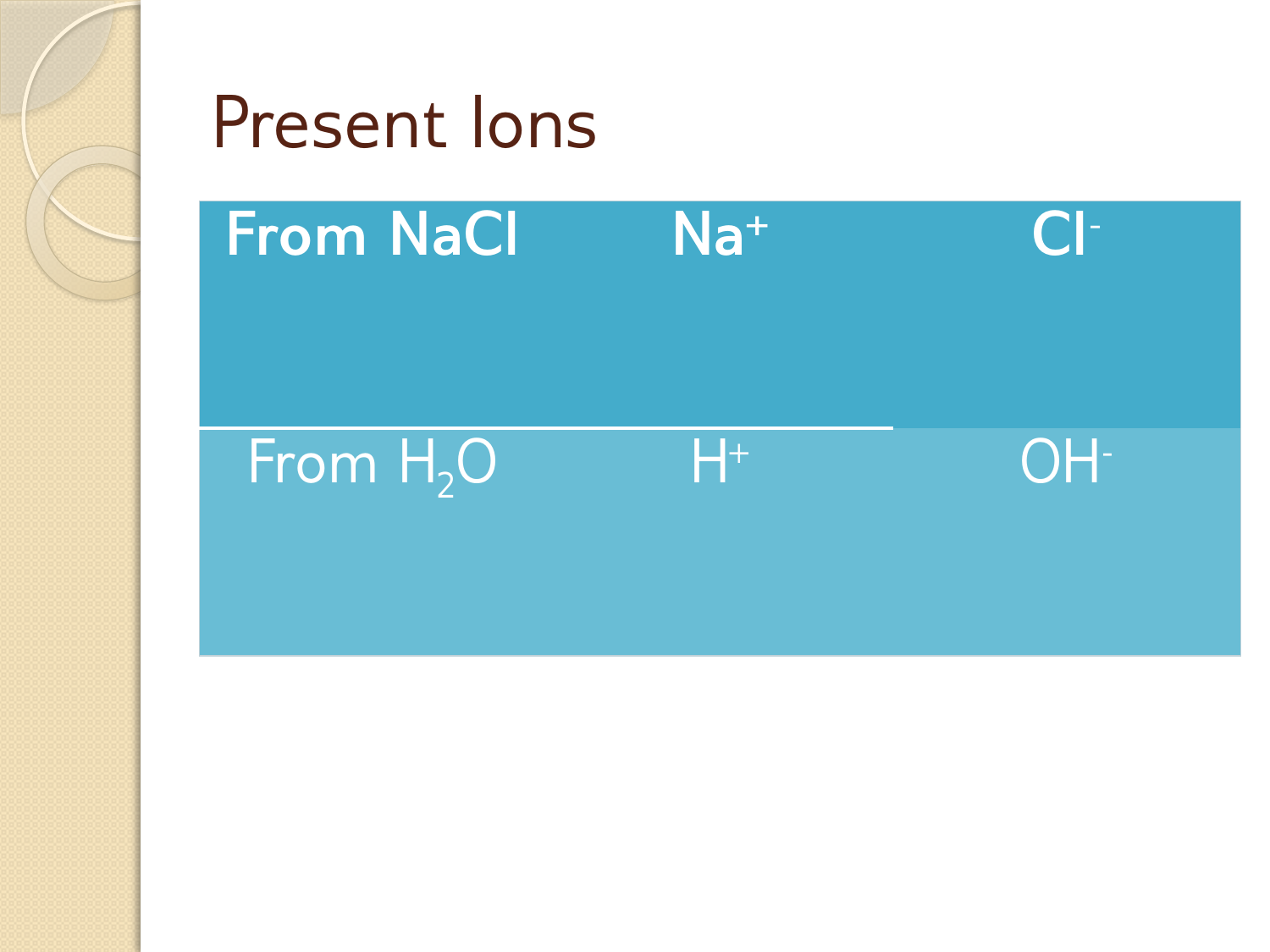

# Present Ions
| From NaCl | Na+ | Cl- |
| --- | --- | --- |
| From H2O | H+ | OH- |